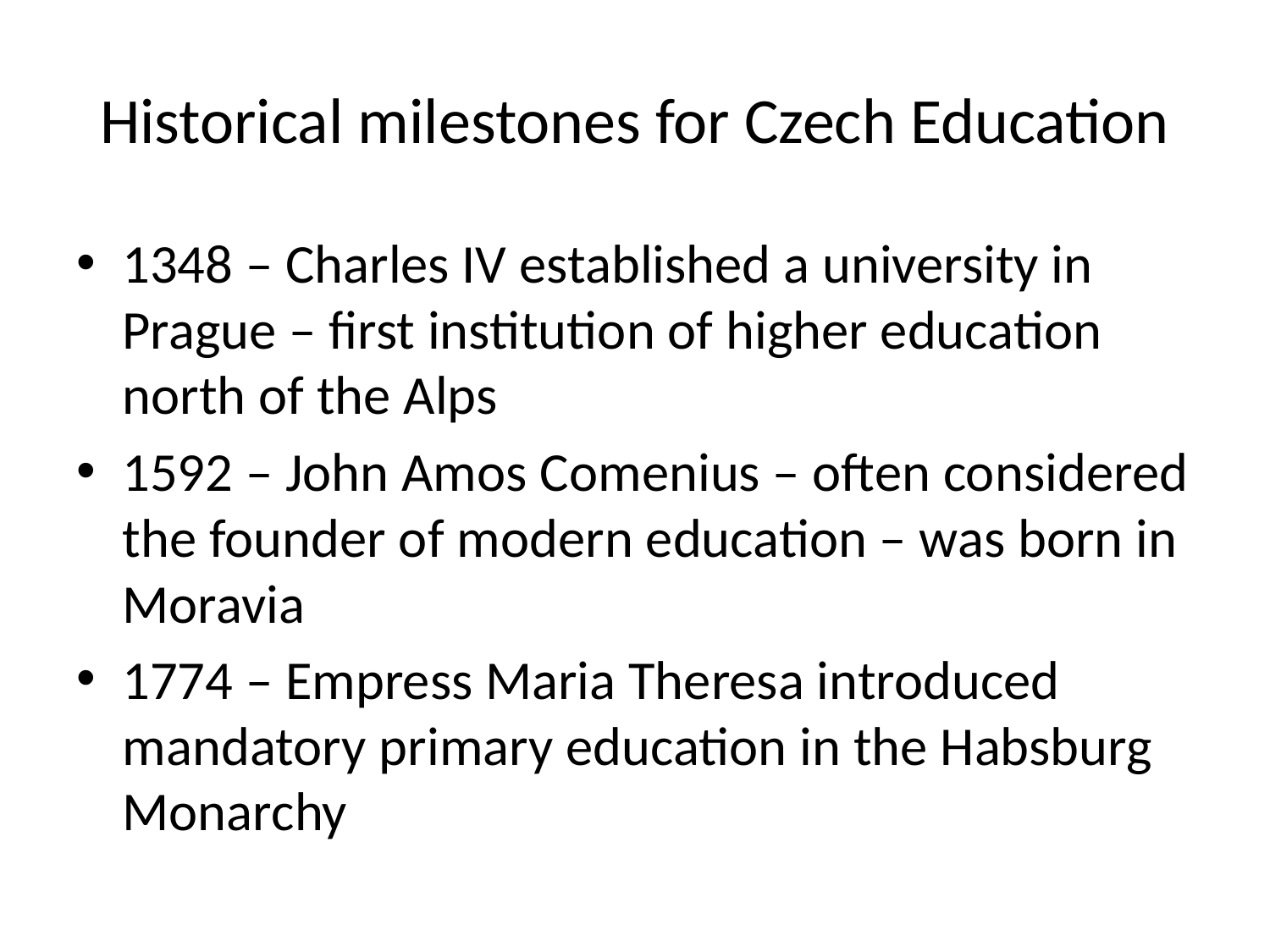

# Historical milestones for Czech Education
1348 – Charles IV established a university in Prague – first institution of higher education north of the Alps
1592 – John Amos Comenius – often considered the founder of modern education – was born in Moravia
1774 – Empress Maria Theresa introduced mandatory primary education in the Habsburg Monarchy